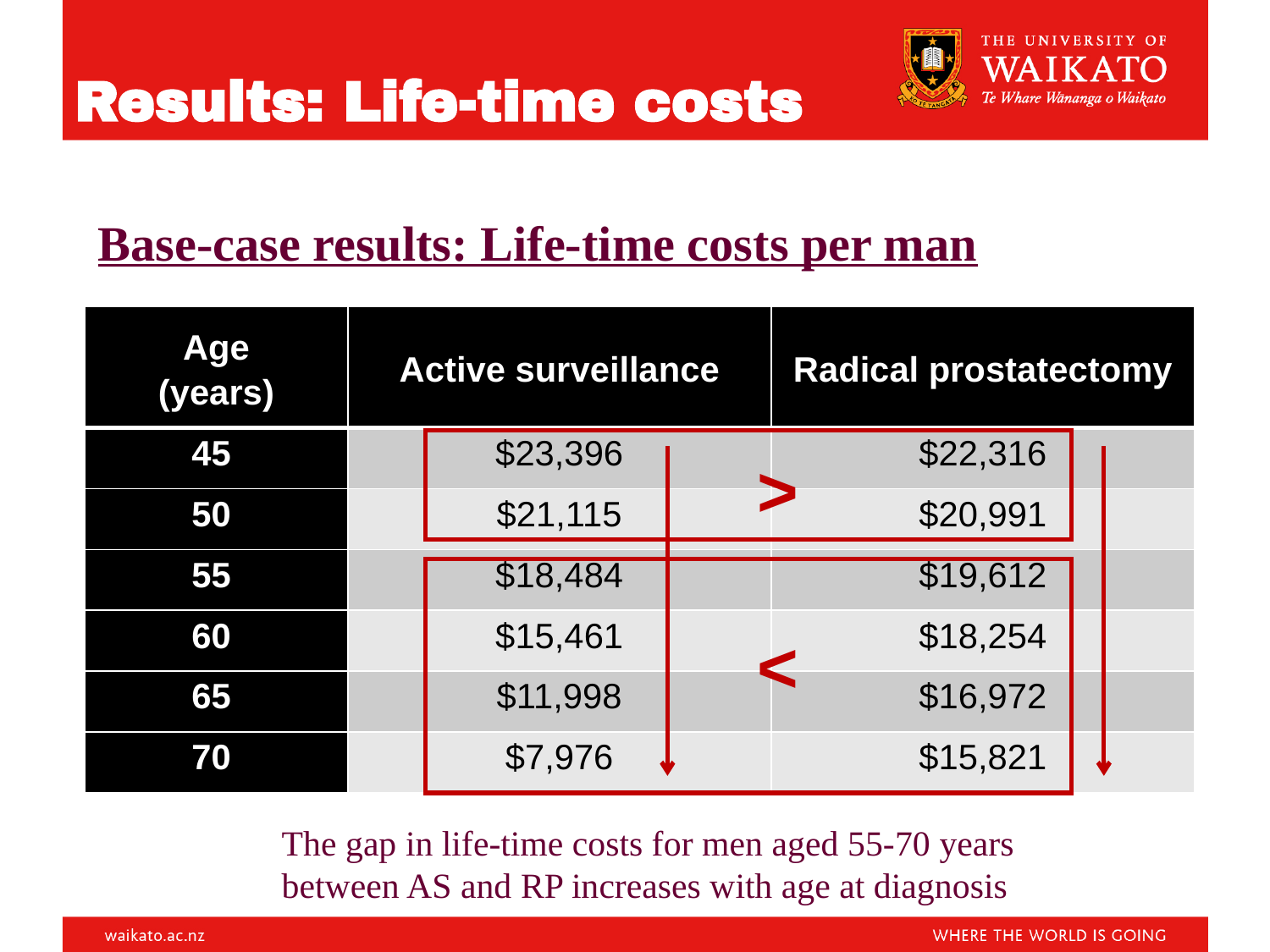

# Results: Life-time costs
Base-case results: Life-time costs per man
| Age (years) | Active surveillance | Radical prostatectomy |
| --- | --- | --- |
| 45 | $23,396 | $22,316 |
| 50 | $21,115 | $20,991 |
| 55 | $18,484 | $19,612 |
| 60 | $15,461 | $18,254 |
| 65 | $11,998 | $16,972 |
| 70 | $7,976 | $15,821 |

>

<
The gap in life-time costs for men aged 55-70 years
between AS and RP increases with age at diagnosis